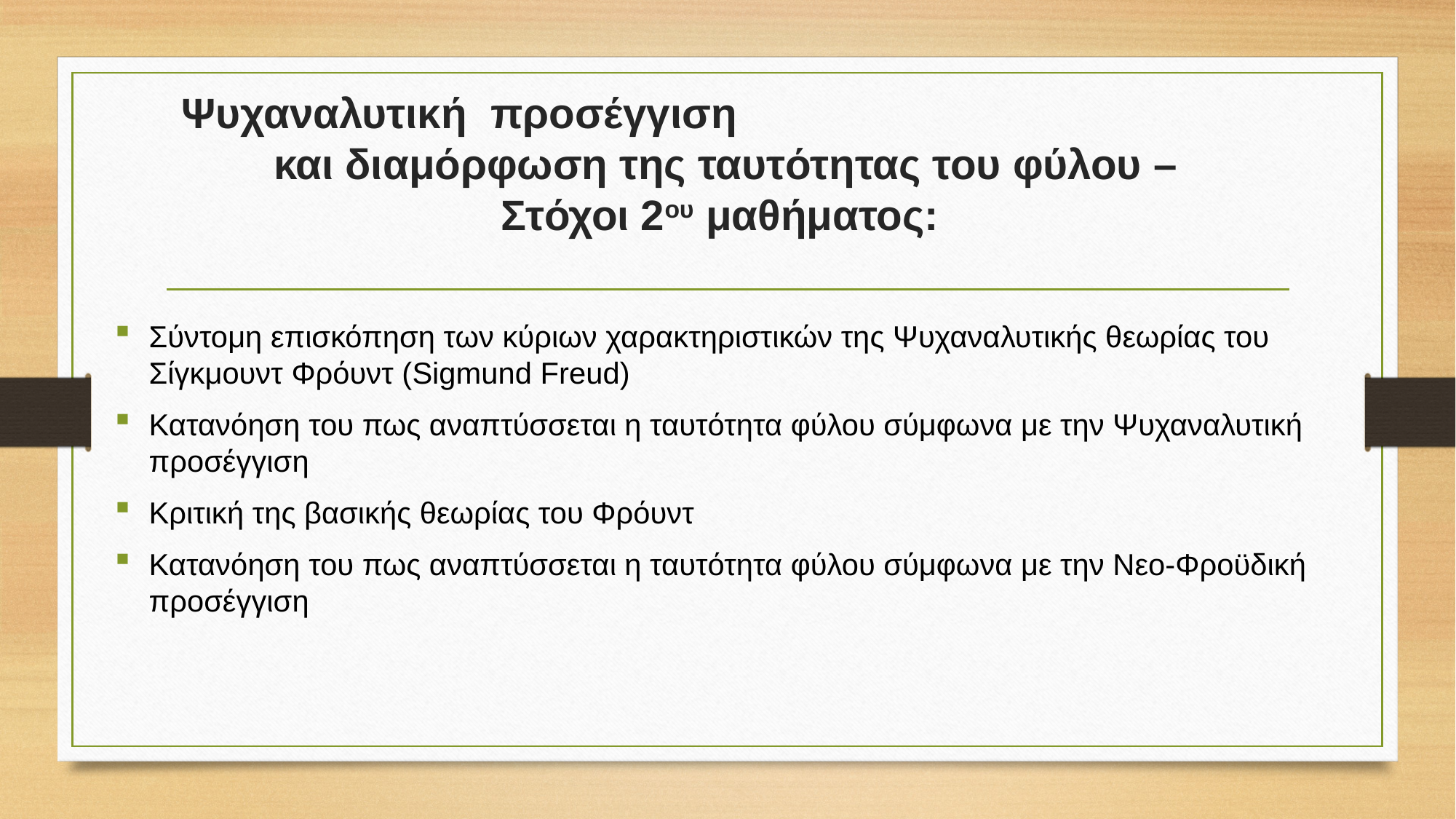

# Ψυχαναλυτική  προσέγγιση                                              και διαμόρφωση της ταυτότητας του φύλου – Στόχοι 2ου μαθήματος:
Σύντομη επισκόπηση των κύριων χαρακτηριστικών της Ψυχαναλυτικής θεωρίας του Σίγκμουντ Φρόυντ (Sigmund Freud)
Κατανόηση του πως αναπτύσσεται η ταυτότητα φύλου σύμφωνα με την Ψυχαναλυτική προσέγγιση
Κριτική της βασικής θεωρίας του Φρόυντ
Κατανόηση του πως αναπτύσσεται η ταυτότητα φύλου σύμφωνα με την Νεο-Φροϋδική προσέγγιση